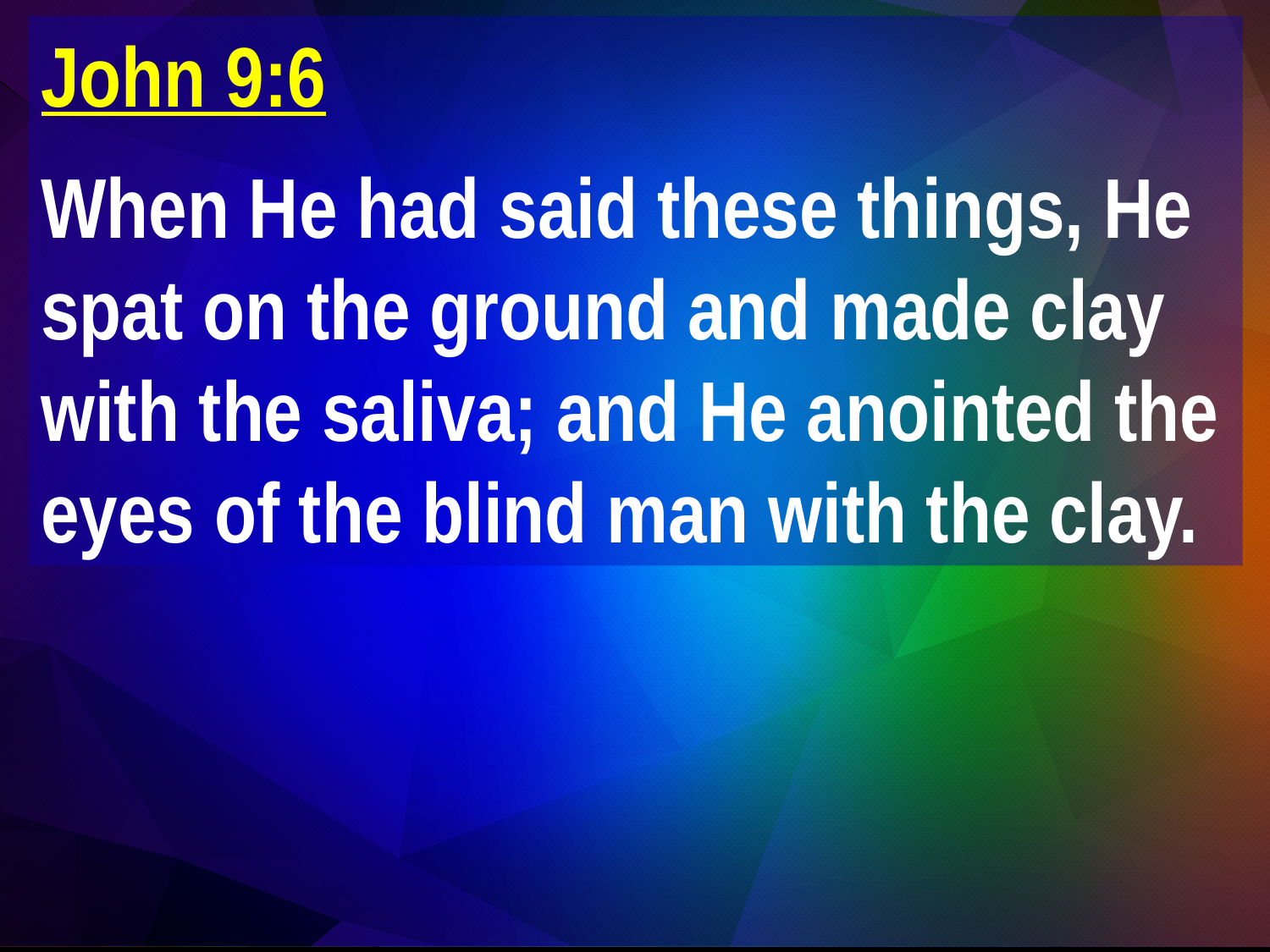

John 9:6

When He had said these things, He spat on the ground and made clay with the saliva; and He anointed the eyes of the blind man with the clay.